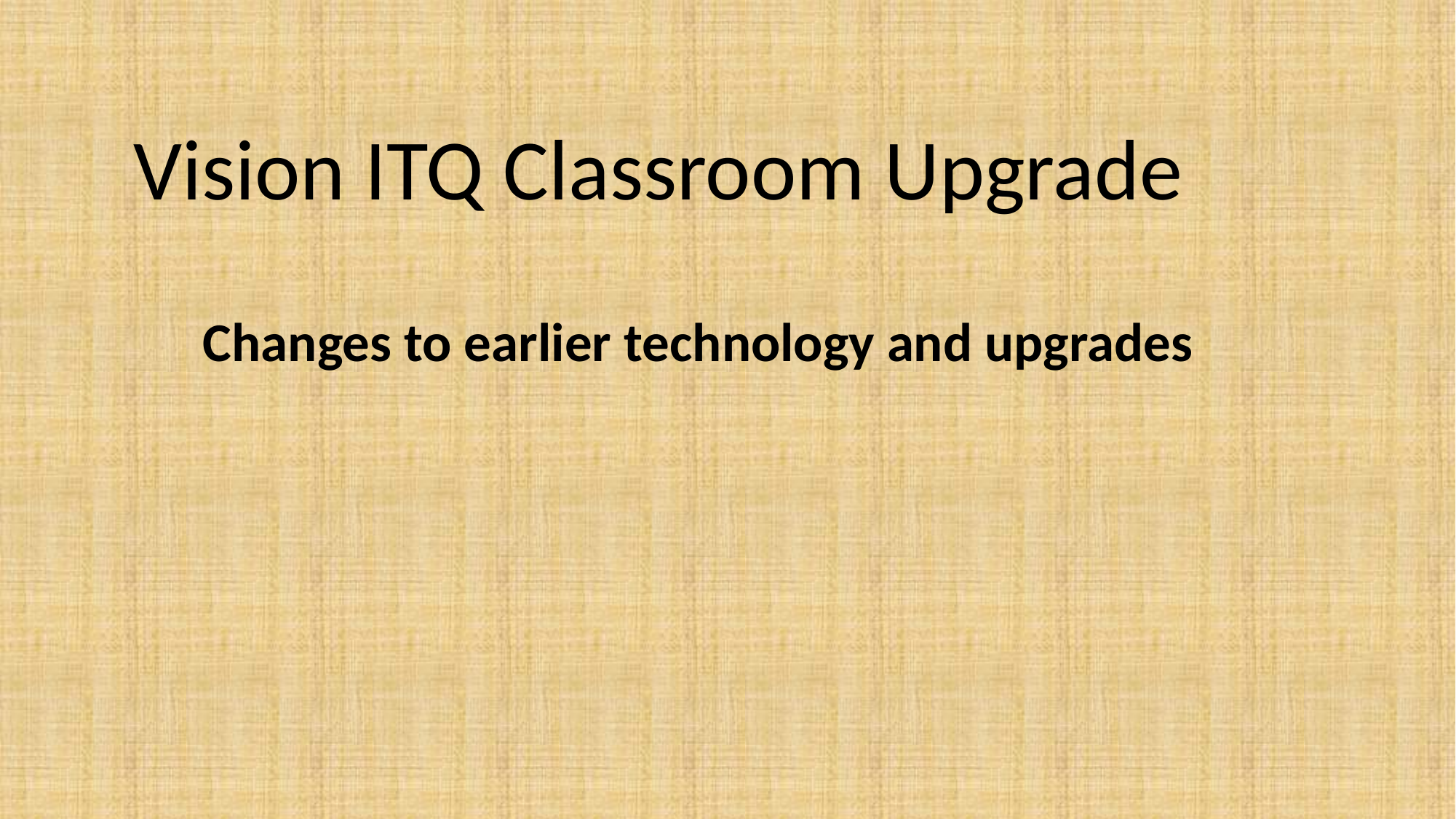

# Vision ITQ Classroom Upgrade
Changes to earlier technology and upgrades